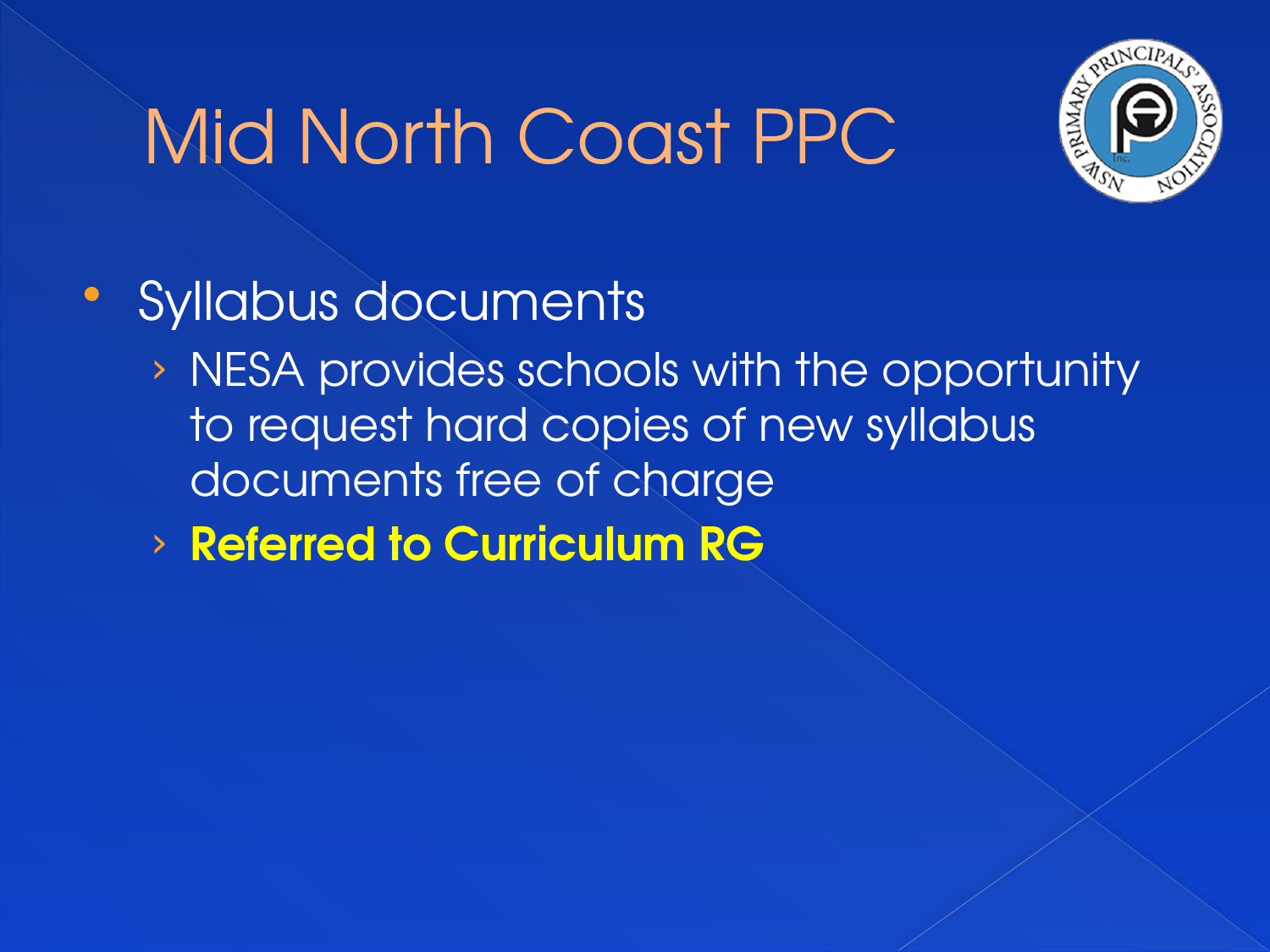

# Mid North Coast PPC
Syllabus documents
NESA provides schools with the opportunity to request hard copies of new syllabus documents free of charge
Referred to Curriculum RG